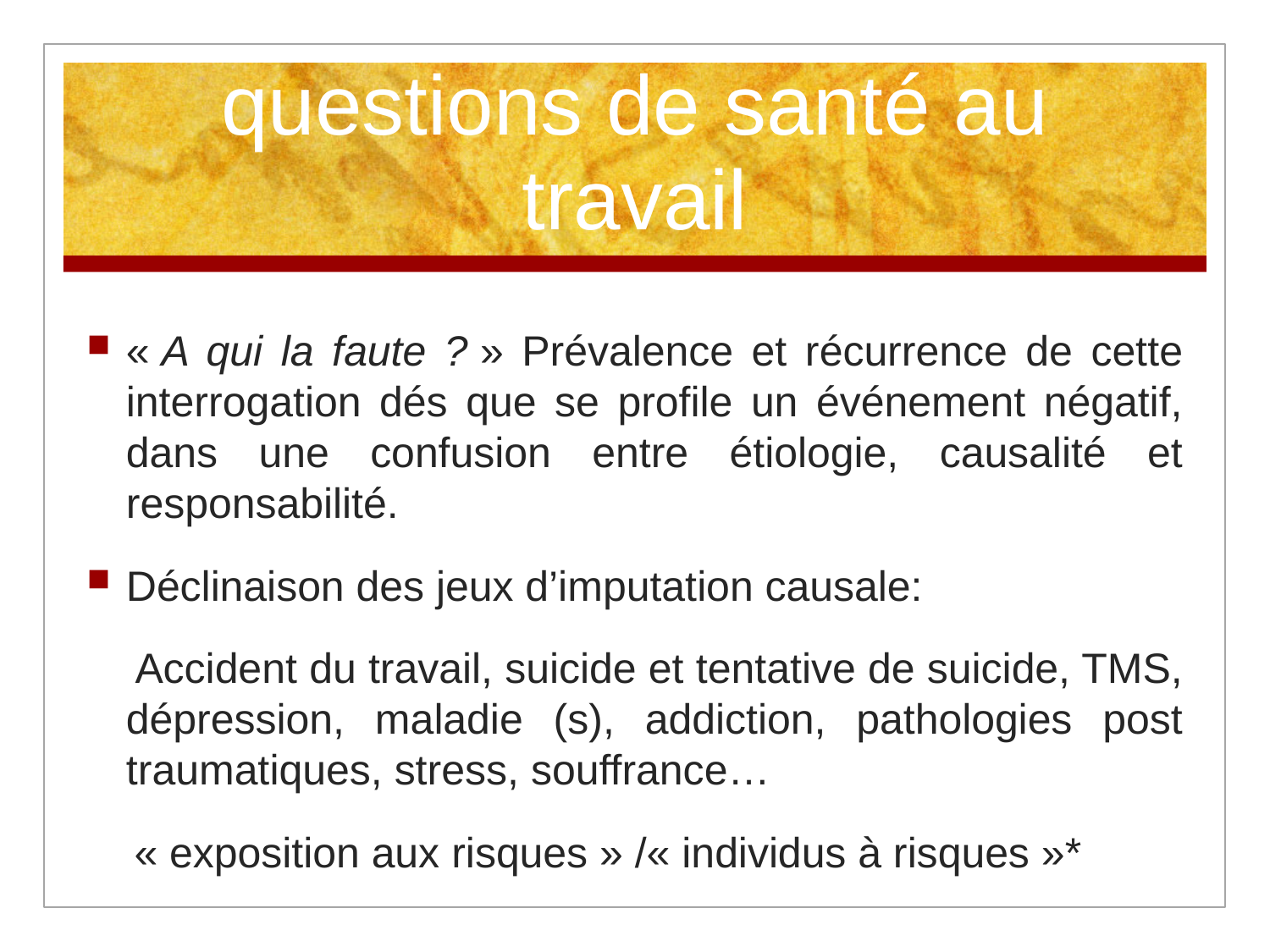

# Individualisation des questions de santé au travail
« A qui la faute ? » Prévalence et récurrence de cette interrogation dés que se profile un événement négatif, dans une confusion entre étiologie, causalité et responsabilité.
Déclinaison des jeux d’imputation causale:
    Accident du travail, suicide et tentative de suicide, TMS, dépression, maladie (s), addiction, pathologies post traumatiques, stress, souffrance…
    « exposition aux risques » /« individus à risques »*